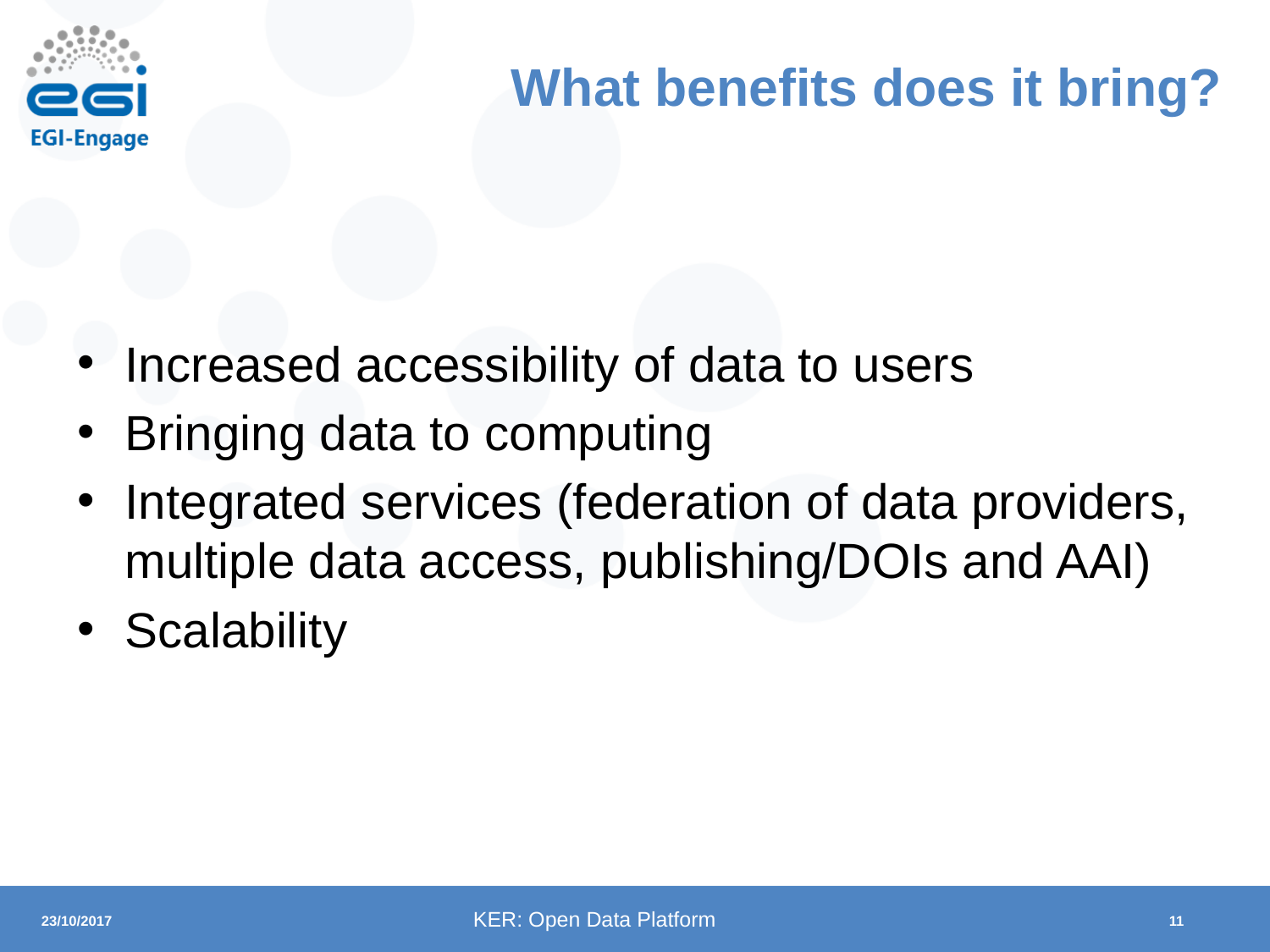

# What benefits does it bring?
Increased accessibility of data to users
Bringing data to computing
Integrated services (federation of data providers, multiple data access, publishing/DOIs and AAI)
Scalability